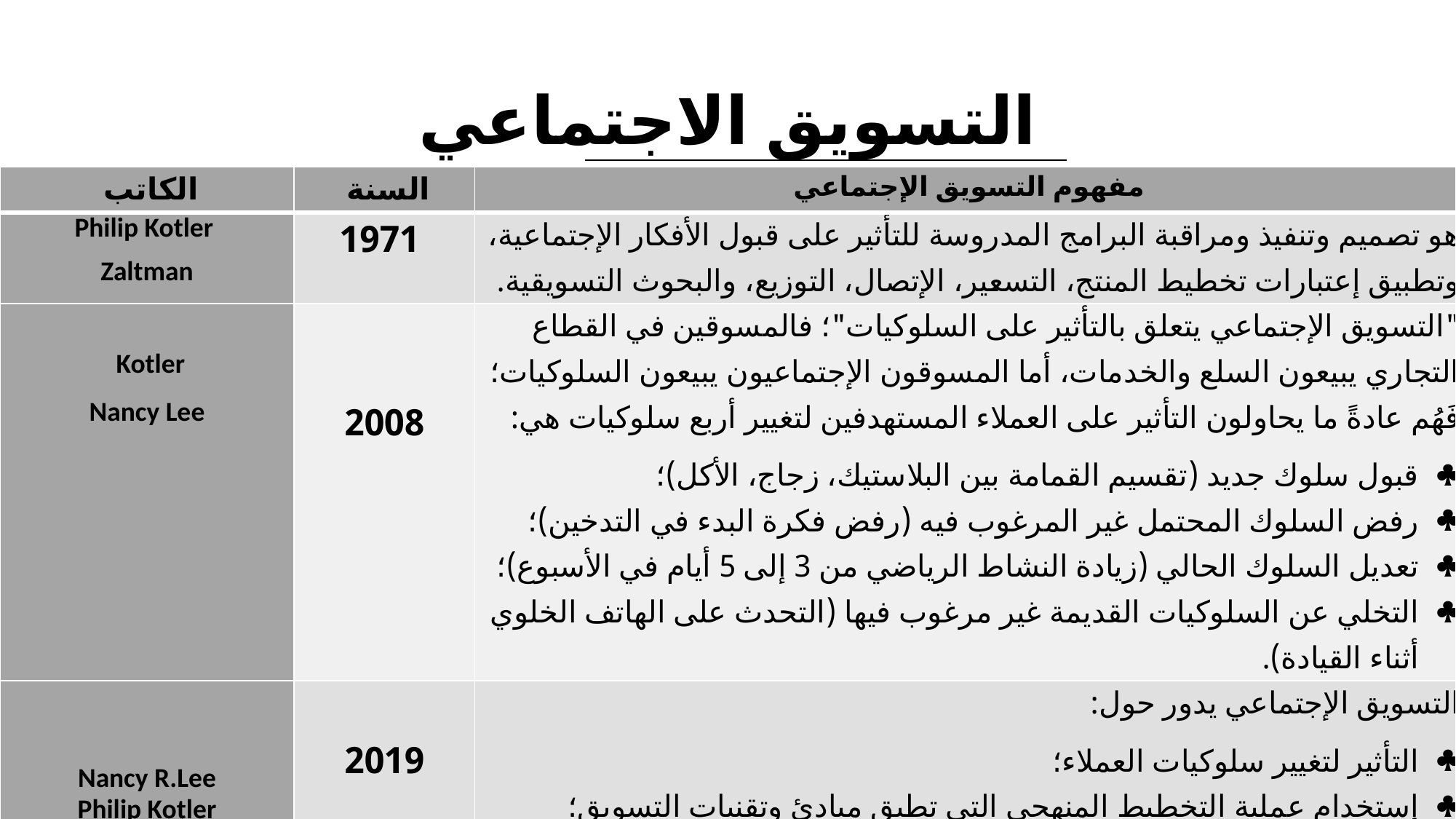

# التسويق الاجتماعي

| الكاتب | السنة | مفهوم التسويق الإجتماعي |
| --- | --- | --- |
| Philip Kotler Zaltman | 1971 | هو تصميم وتنفيذ ومراقبة البرامج المدروسة للتأثير على قبول الأفكار الإجتماعية، وتطبيق إعتبارات تخطيط المنتج، التسعير، الإتصال، التوزيع، والبحوث التسويقية. |
| Kotler Nancy Lee | 2008 | "التسويق الإجتماعي يتعلق بالتأثير على السلوكيات"؛ فالمسوقين في القطاع التجاري يبيعون السلع والخدمات، أما المسوقون الإجتماعيون يبيعون السلوكيات؛ فَهُم عادةً ما يحاولون التأثير على العملاء المستهدفين لتغيير أربع سلوكيات هي: قبول سلوك جديد (تقسيم القمامة بين البلاستيك، زجاج، الأكل)؛ رفض السلوك المحتمل غير المرغوب فيه (رفض فكرة البدء في التدخين)؛ تعديل السلوك الحالي (زيادة النشاط الرياضي من 3 إلى 5 أيام في الأسبوع)؛ التخلي عن السلوكيات القديمة غير مرغوب فيها (التحدث على الهاتف الخلوي أثناء القيادة). |
| Nancy R.Lee Philip Kotler | 2019 | التسويق الإجتماعي يدور حول: التأثير لتغيير سلوكيات العملاء؛ إستخدام عملية التخطيط المنهجي التي تطبق مبادئ وتقنيات التسويق؛ التركيز على شرائح الجمهور ذات الأولوية؛ تقديم فوائد إيجابية للأفراد والمجتمع. |